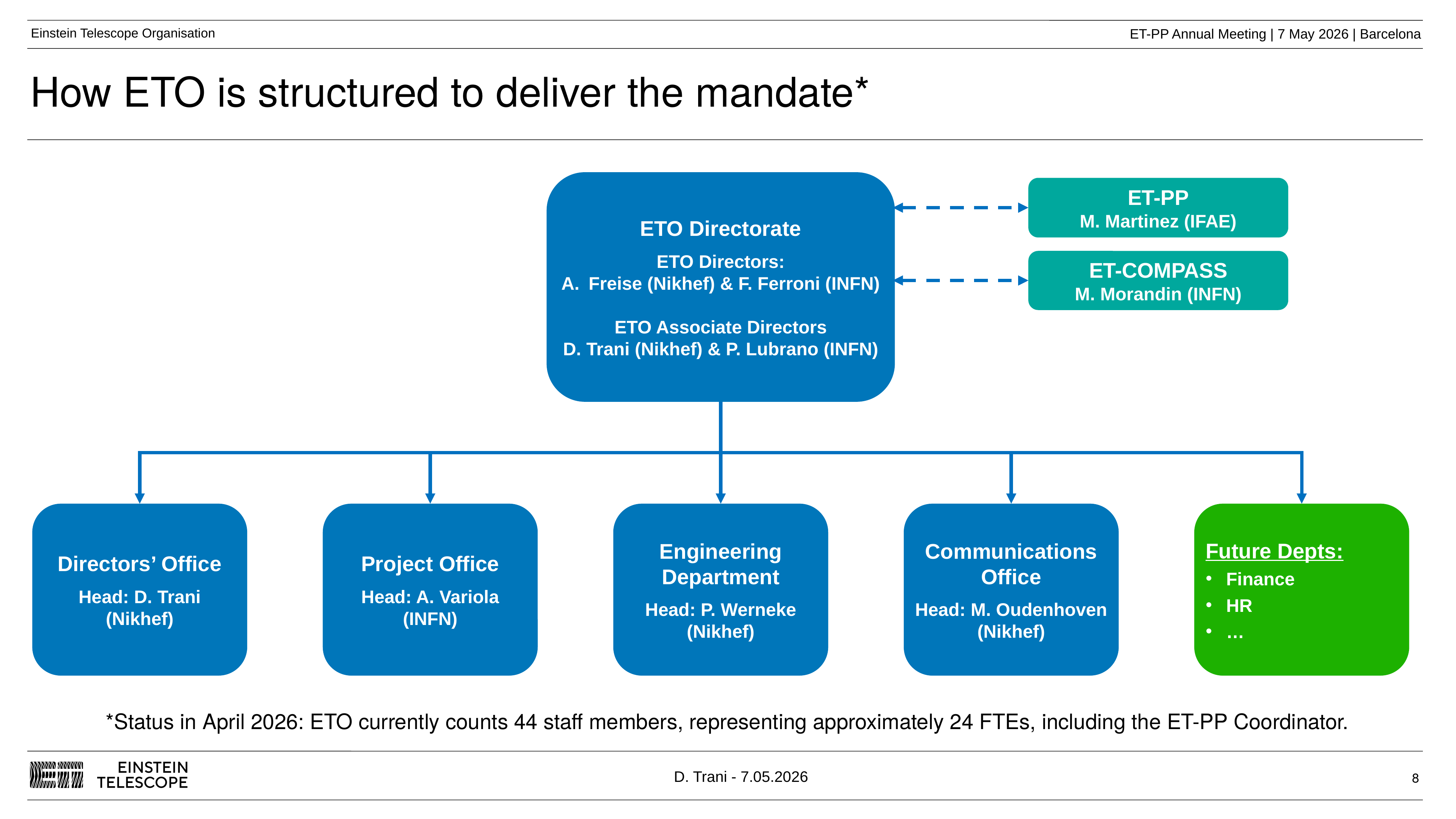

How ETO is structured to deliver the mandate*

ETO Directorate

ETO Directors:
Freise (Nikhef) & F. Ferroni (INFN)
ETO Associate Directors
D. Trani (Nikhef) & P. Lubrano (INFN)
ET-PP
M. Martinez (IFAE)
ET-COMPASS
M. Morandin (INFN)
Directors’ Office

Head: D. Trani (Nikhef)
Project Office

Head: A. Variola (INFN)
Engineering Department

Head: P. Werneke (Nikhef)
Communications Office

Head: M. Oudenhoven (Nikhef)
Future Depts:
Finance
HR
…
*Status in April 2026: ETO currently counts 44 staff members, representing approximately 24 FTEs, including the ET-PP Coordinator.
8